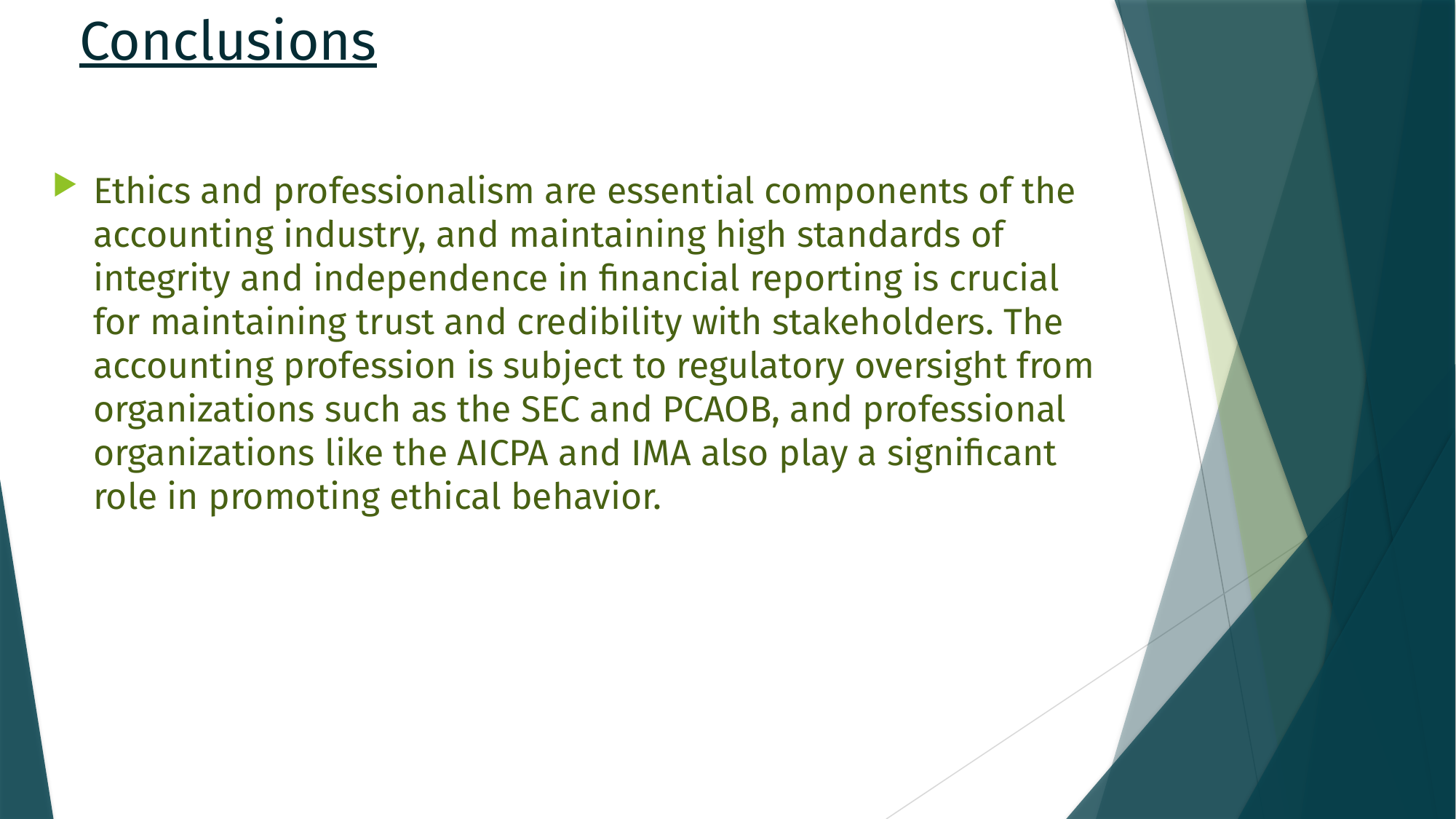

# Conclusions
Ethics and professionalism are essential components of the accounting industry, and maintaining high standards of integrity and independence in financial reporting is crucial for maintaining trust and credibility with stakeholders. The accounting profession is subject to regulatory oversight from organizations such as the SEC and PCAOB, and professional organizations like the AICPA and IMA also play a significant role in promoting ethical behavior.